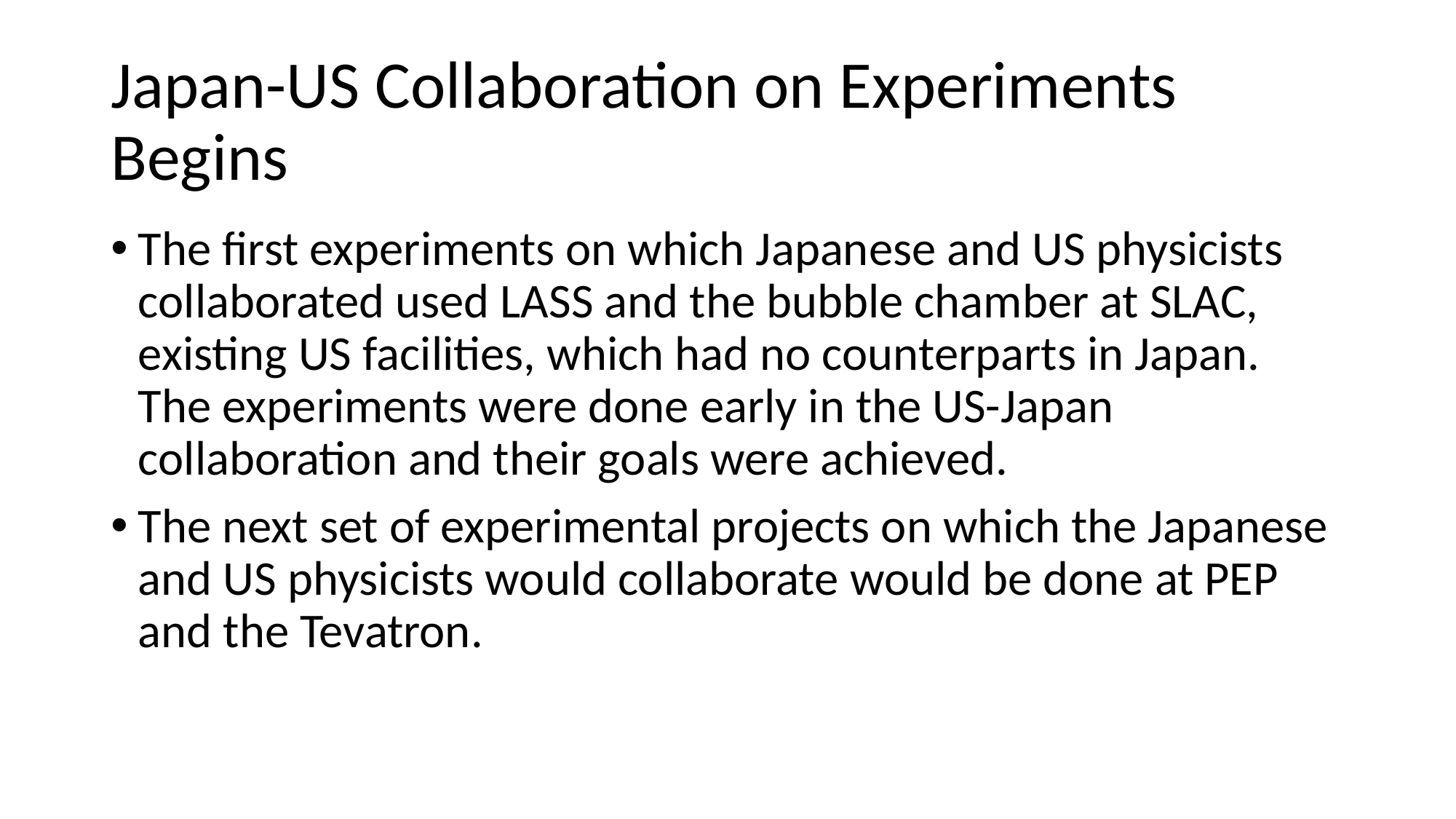

# Japan-US Collaboration on Experiments Begins
The first experiments on which Japanese and US physicists collaborated used LASS and the bubble chamber at SLAC, existing US facilities, which had no counterparts in Japan. The experiments were done early in the US-Japan collaboration and their goals were achieved.
The next set of experimental projects on which the Japanese and US physicists would collaborate would be done at PEP and the Tevatron.